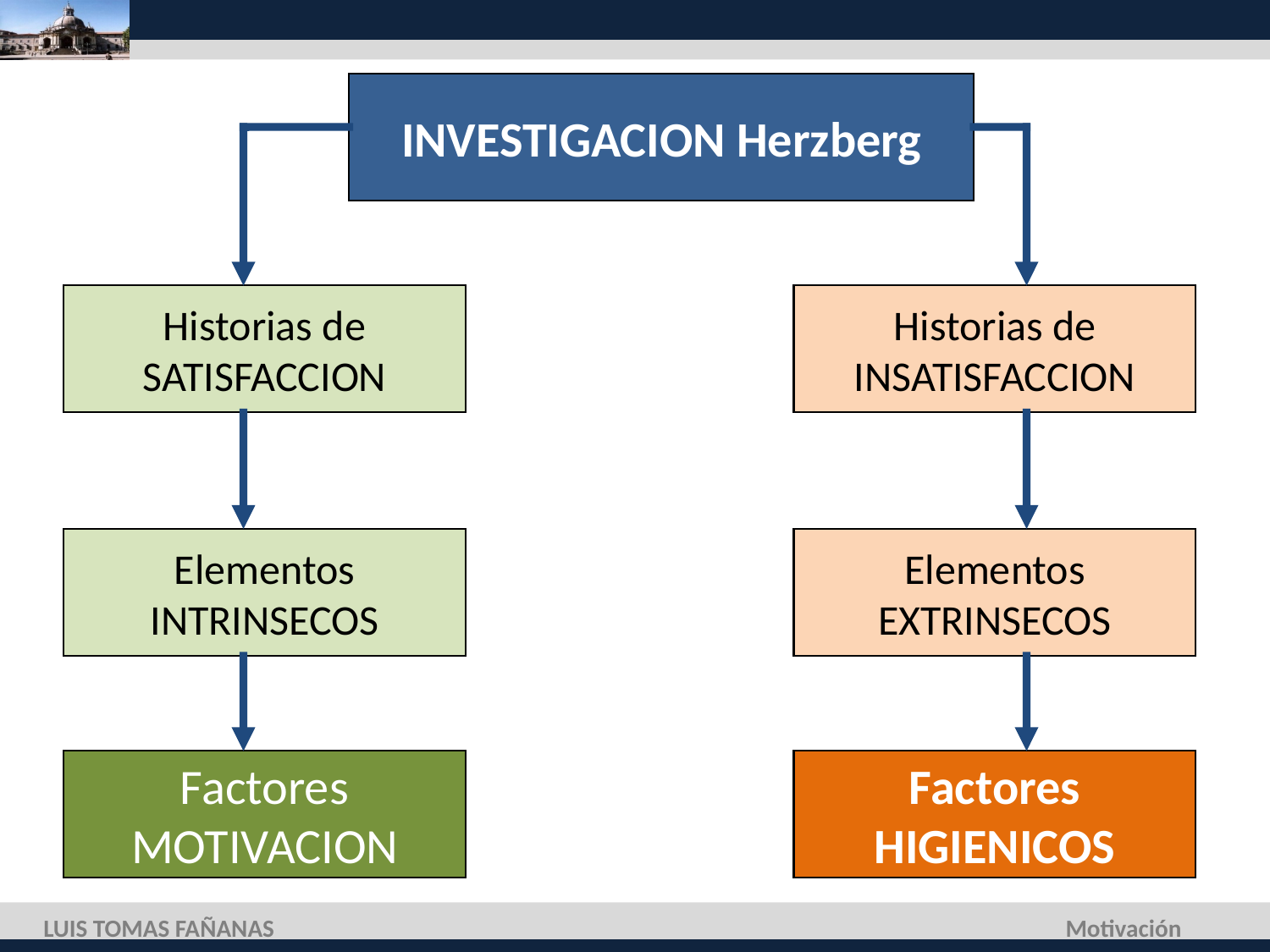

INVESTIGACION Herzberg

Historias de
SATISFACCION

Historias de
INSATISFACCION

Elementos
INTRINSECOS

Elementos
EXTRINSECOS

Factores
MOTIVACION

Factores
HIGIENICOS
LUIS TOMAS FAÑANAS
Motivación